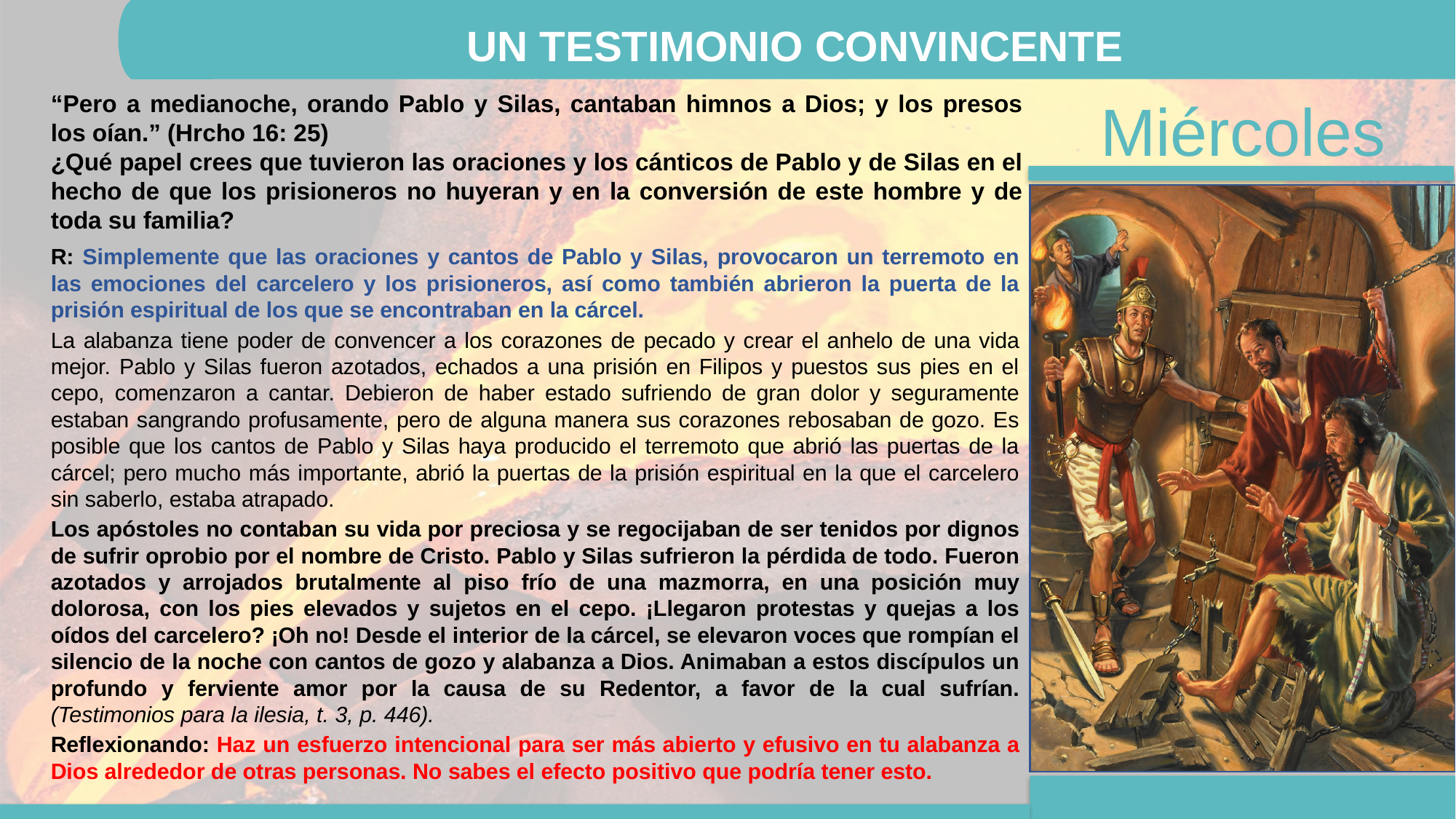

UN TESTIMONIO CONVINCENTE
“Pero a medianoche, orando Pablo y Silas, cantaban himnos a Dios; y los presos los oían.” (Hrcho 16: 25)
¿Qué papel crees que tuvieron las oraciones y los cánticos de Pablo y de Silas en el hecho de que los prisioneros no huyeran y en la conversión de este hombre y de toda su familia?

R: Simplemente que las oraciones y cantos de Pablo y Silas, provocaron un terremoto en las emociones del carcelero y los prisioneros, así como también abrieron la puerta de la prisión espiritual de los que se encontraban en la cárcel.
La alabanza tiene poder de convencer a los corazones de pecado y crear el anhelo de una vida mejor. Pablo y Silas fueron azotados, echados a una prisión en Filipos y puestos sus pies en el cepo, comenzaron a cantar. Debieron de haber estado sufriendo de gran dolor y seguramente estaban sangrando profusamente, pero de alguna manera sus corazones rebosaban de gozo. Es posible que los cantos de Pablo y Silas haya producido el terremoto que abrió las puertas de la cárcel; pero mucho más importante, abrió la puertas de la prisión espiritual en la que el carcelero sin saberlo, estaba atrapado.
Los apóstoles no contaban su vida por preciosa y se regocijaban de ser tenidos por dignos de sufrir oprobio por el nombre de Cristo. Pablo y Silas sufrieron la pérdida de todo. Fueron azotados y arrojados brutalmente al piso frío de una mazmorra, en una posición muy dolorosa, con los pies elevados y sujetos en el cepo. ¡Llegaron protestas y quejas a los oídos del carcelero? ¡Oh no! Desde el interior de la cárcel, se elevaron voces que rompían el silencio de la noche con cantos de gozo y alabanza a Dios. Animaban a estos discípulos un profundo y ferviente amor por la causa de su Redentor, a favor de la cual sufrían. (Testimonios para la ilesia, t. 3, p. 446).
Reflexionando: Haz un esfuerzo intencional para ser más abierto y efusivo en tu alabanza a Dios alrededor de otras personas. No sabes el efecto positivo que podría tener esto.